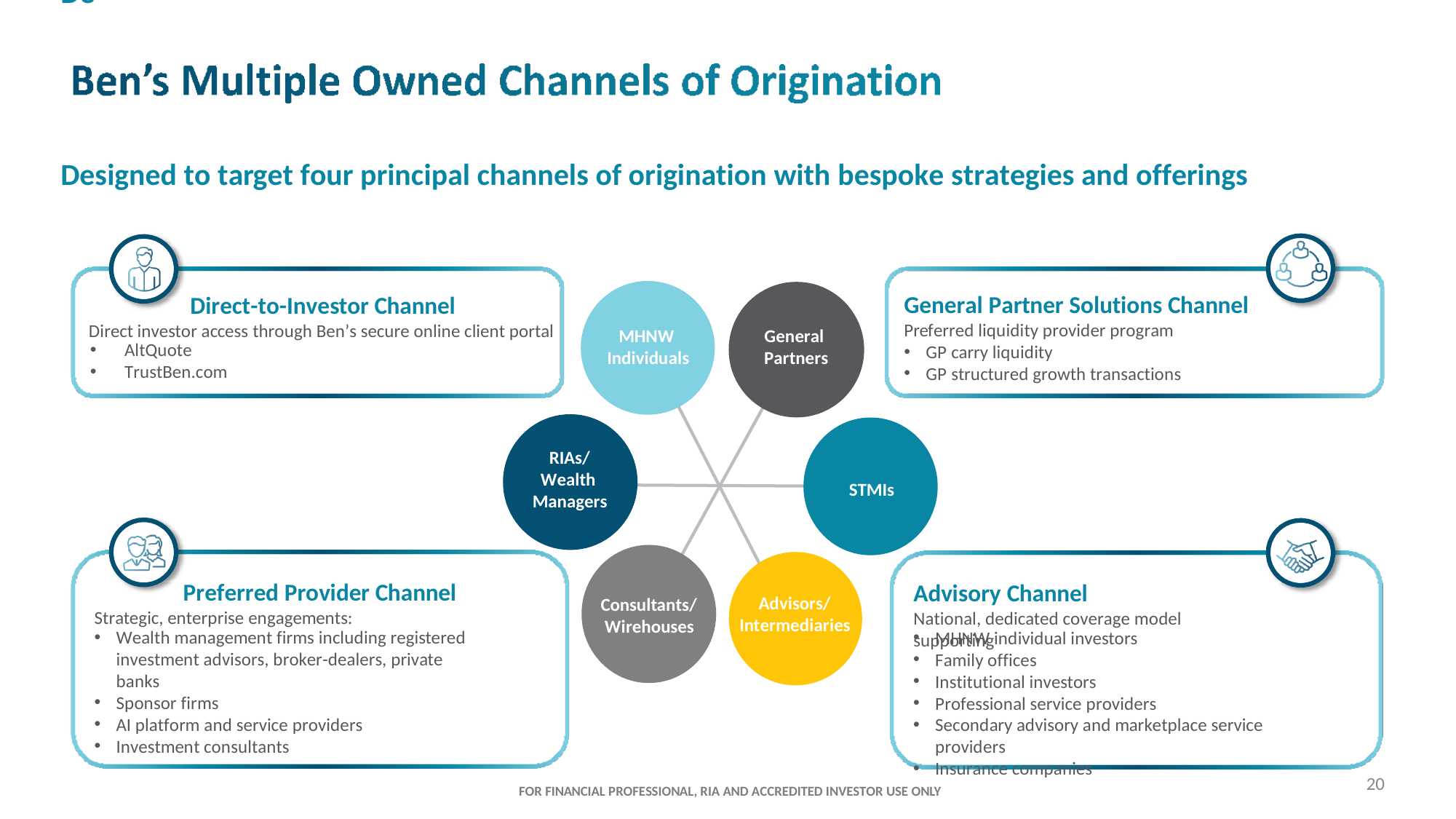

# De Designed to target four principal channels of origination with bespoke strategies and offerings

General Partner Solutions Channel
Preferred liquidity provider program
GP carry liquidity
GP structured growth transactions
Direct-to-Investor Channel
Direct investor access through Ben’s secure online client portal
MHNW
Individuals
General Partners

AltQuote
TrustBen.com

RIAs/ Wealth
STMIs

Managers

Preferred Provider Channel
Strategic, enterprise engagements:
Advisory Channel
National, dedicated coverage model supporting
Advisors/ Intermediaries
Consultants/ Wirehouses
Wealth management firms including registered investment advisors, broker-dealers, private banks
Sponsor firms
AI platform and service providers
Investment consultants
MHNW individual investors
Family offices
Institutional investors
Professional service providers
Secondary advisory and marketplace service providers
Insurance companies

20
FOR FINANCIAL PROFESSIONAL, RIA AND ACCREDITED INVESTOR USE ONLY